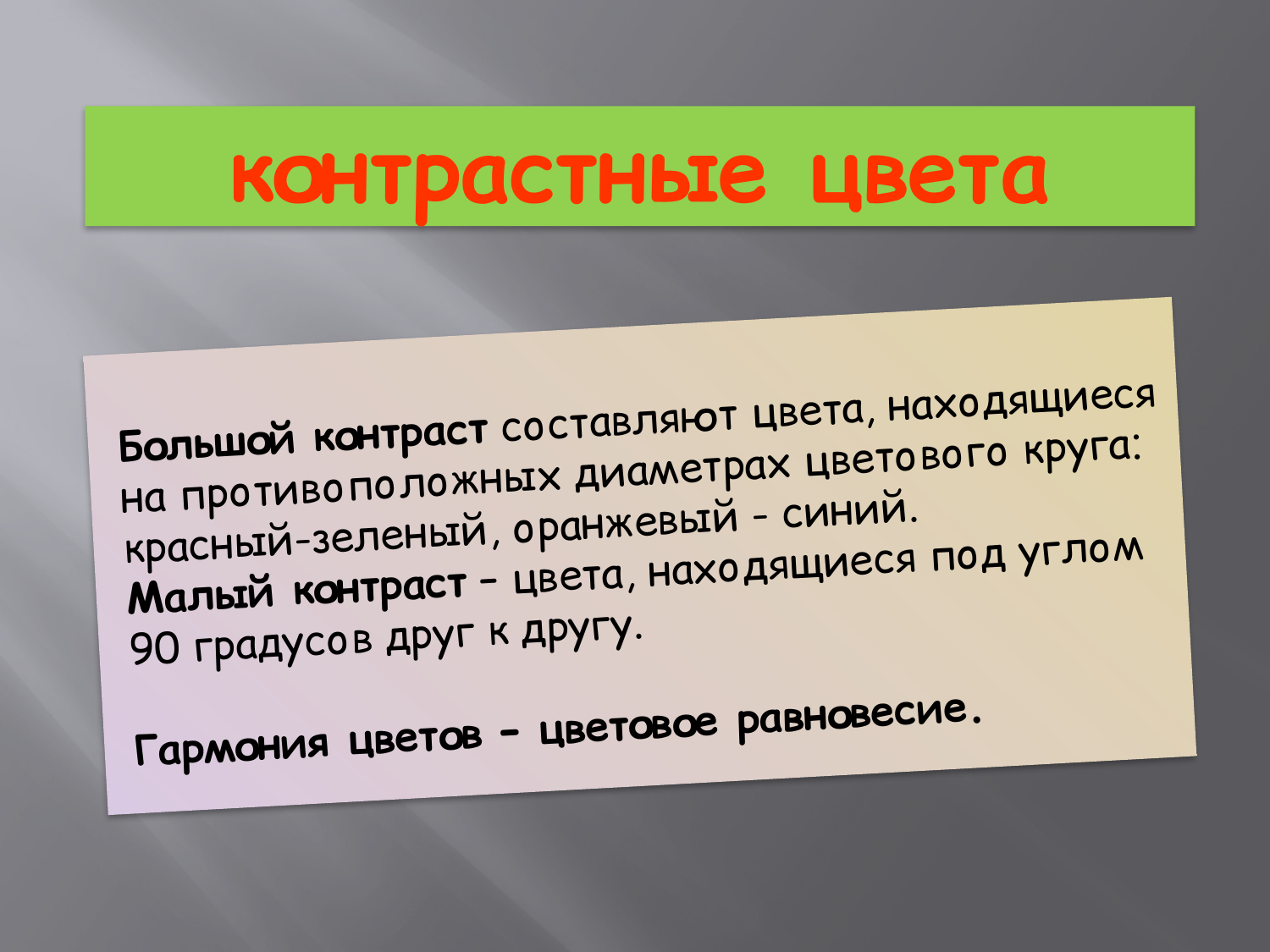

# контрастные цвета

Большой контраст составляют цвета, находящиеся на противоположных диаметрах цветового круга:
красный-зеленый, оранжевый - синий.
Малый контраст – цвета, находящиеся под углом 90 градусов друг к другу.
Гармония цветов – цветовое равновесие.